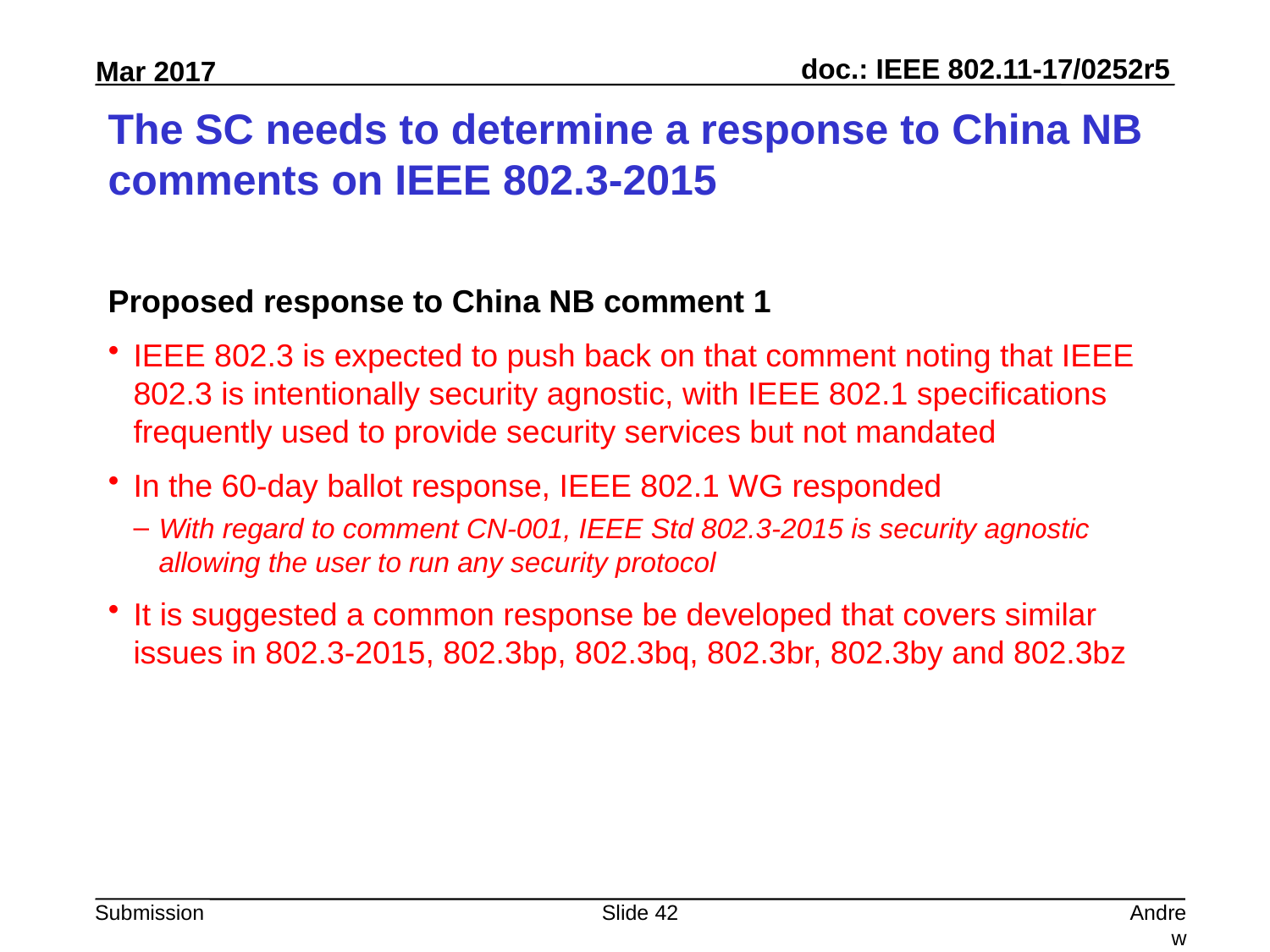

# The SC needs to determine a response to China NB comments on IEEE 802.3-2015
Proposed response to China NB comment 1
IEEE 802.3 is expected to push back on that comment noting that IEEE 802.3 is intentionally security agnostic, with IEEE 802.1 specifications frequently used to provide security services but not mandated
In the 60-day ballot response, IEEE 802.1 WG responded
With regard to comment CN-001, IEEE Std 802.3-2015 is security agnostic allowing the user to run any security protocol
It is suggested a common response be developed that covers similar issues in 802.3-2015, 802.3bp, 802.3bq, 802.3br, 802.3by and 802.3bz
Slide 42
Andrew Myles, Cisco